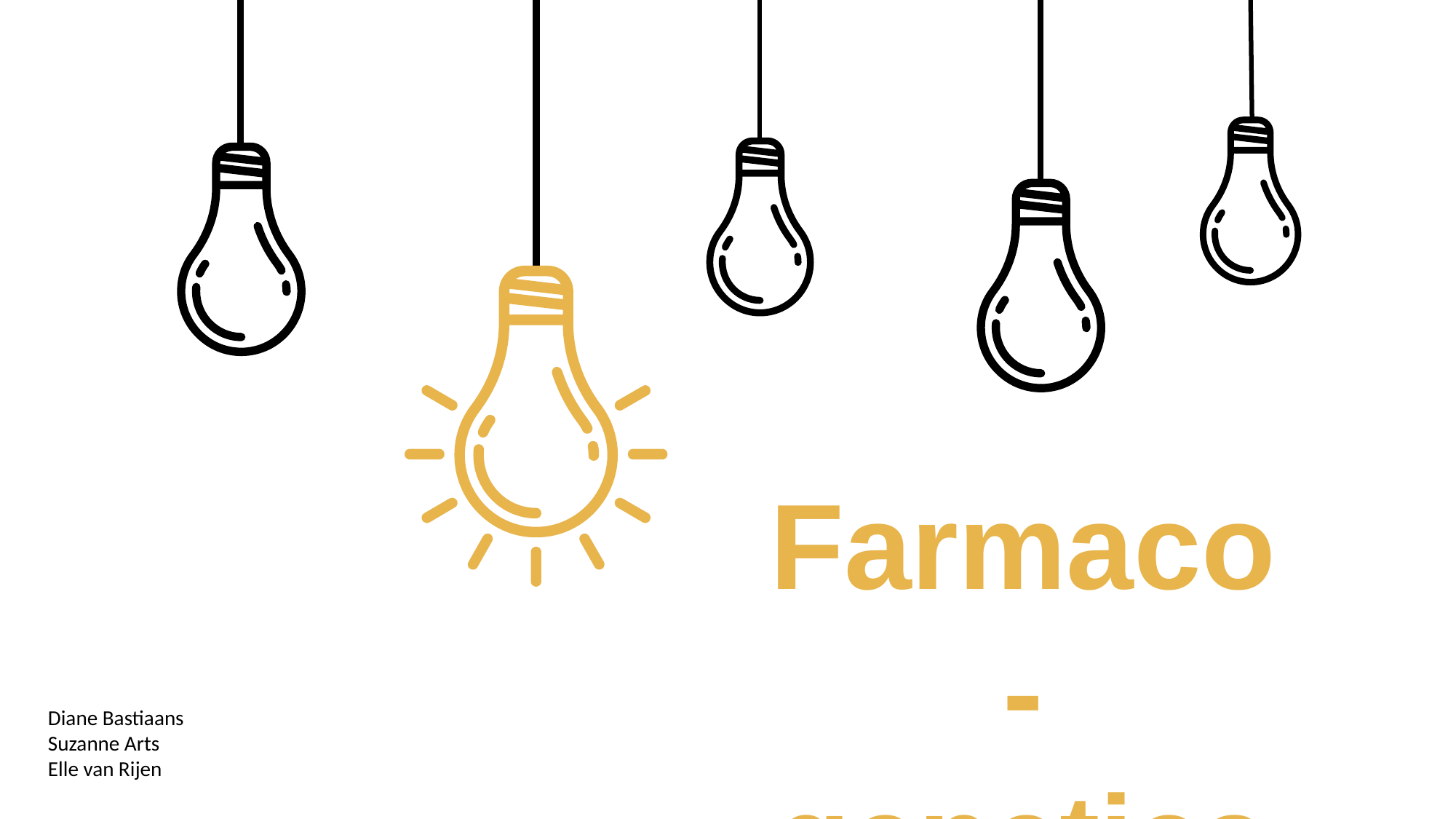

Farmaco-
genetica
Diane Bastiaans
Suzanne Arts
Elle van Rijen